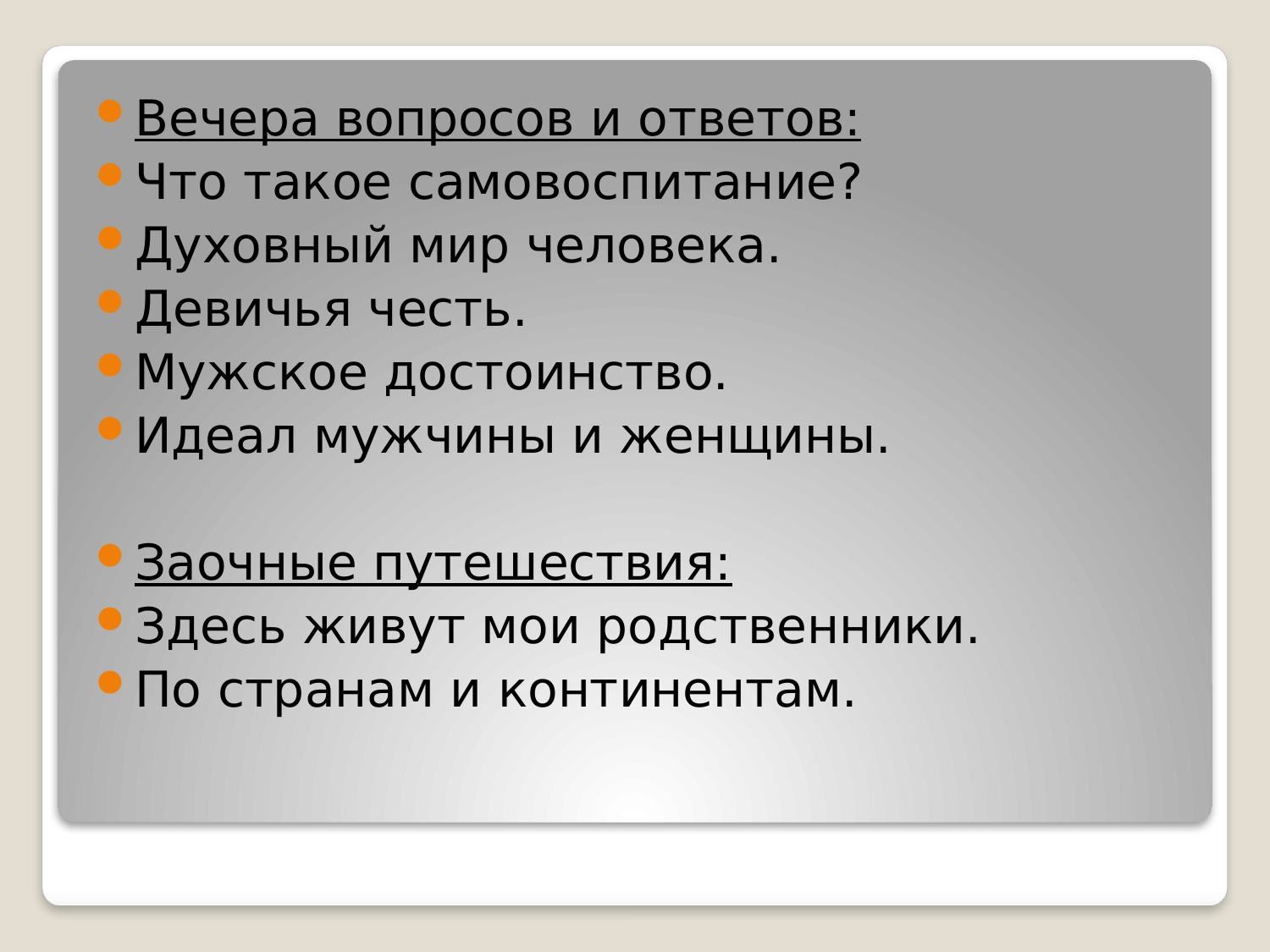

Вечера вопросов и ответов:
Что такое самовоспитание?
Духовный мир человека.
Девичья честь.
Мужское достоинство.
Идеал мужчины и женщины.

Заочные путешествия:
Здесь живут мои родственники.
По странам и континентам.